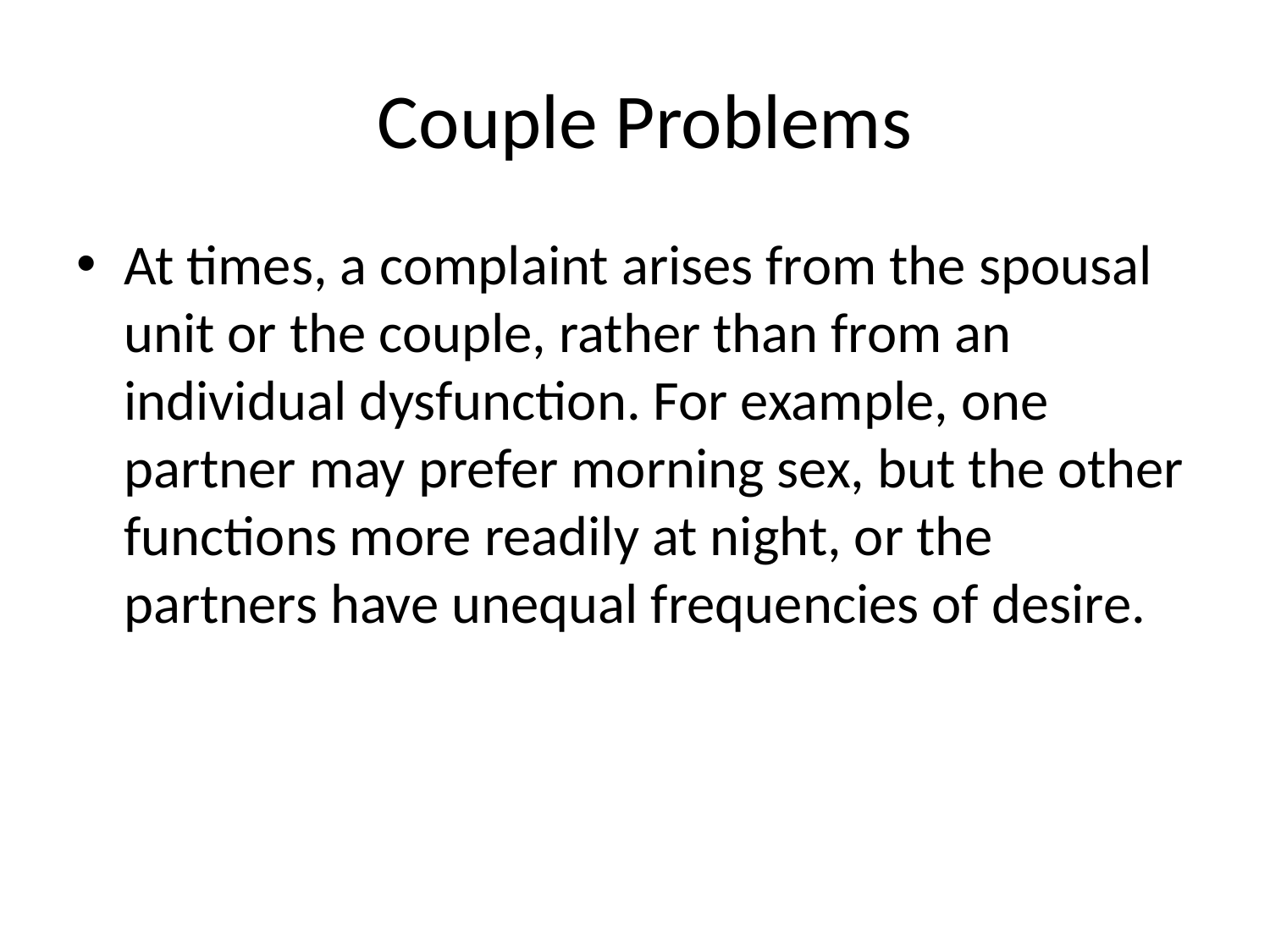

# Couple Problems
At times, a complaint arises from the spousal unit or the couple, rather than from an individual dysfunction. For example, one partner may prefer morning sex, but the other functions more readily at night, or the partners have unequal frequencies of desire.